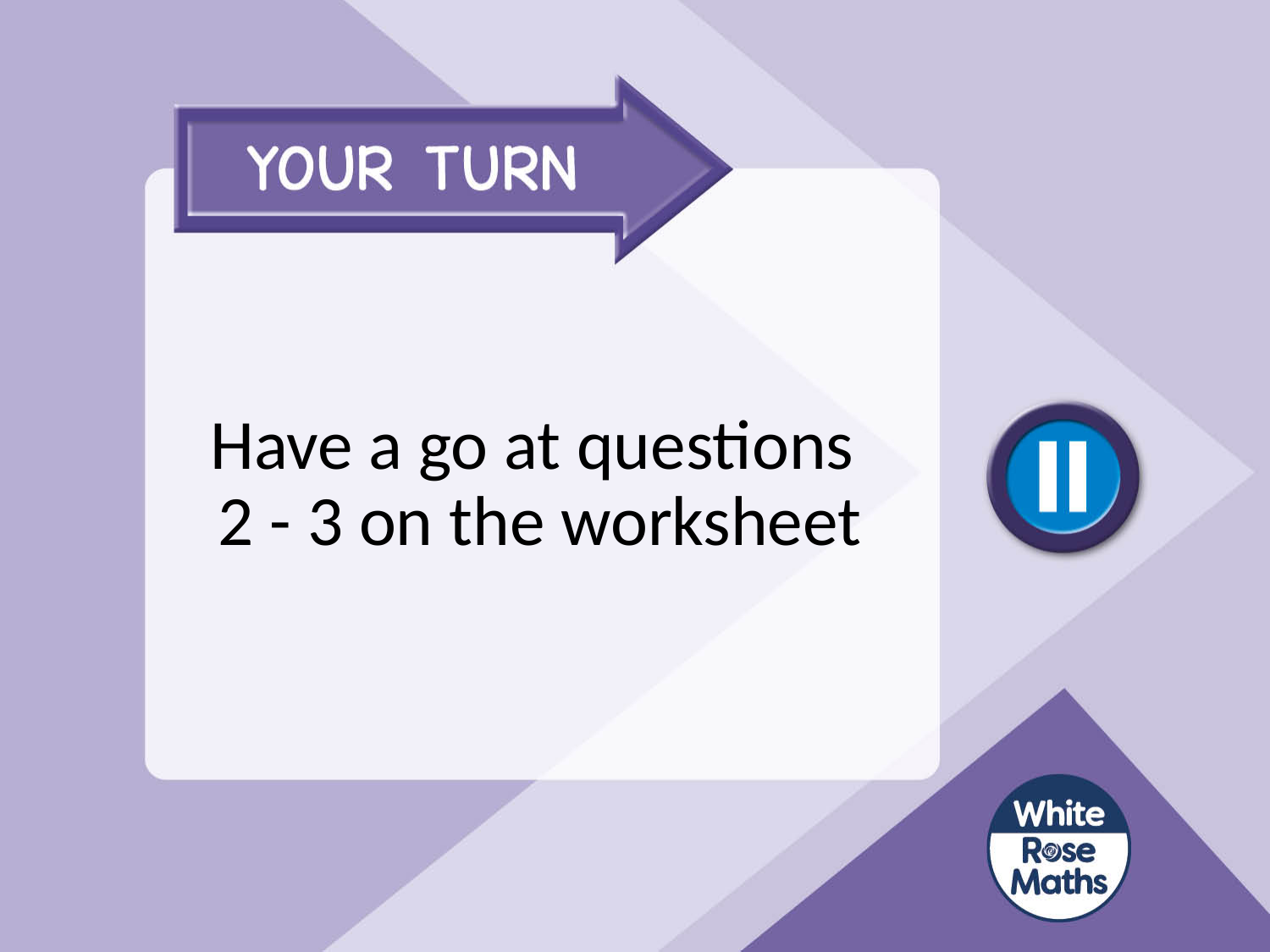

# Have a go at questions 2 - 3 on the worksheet